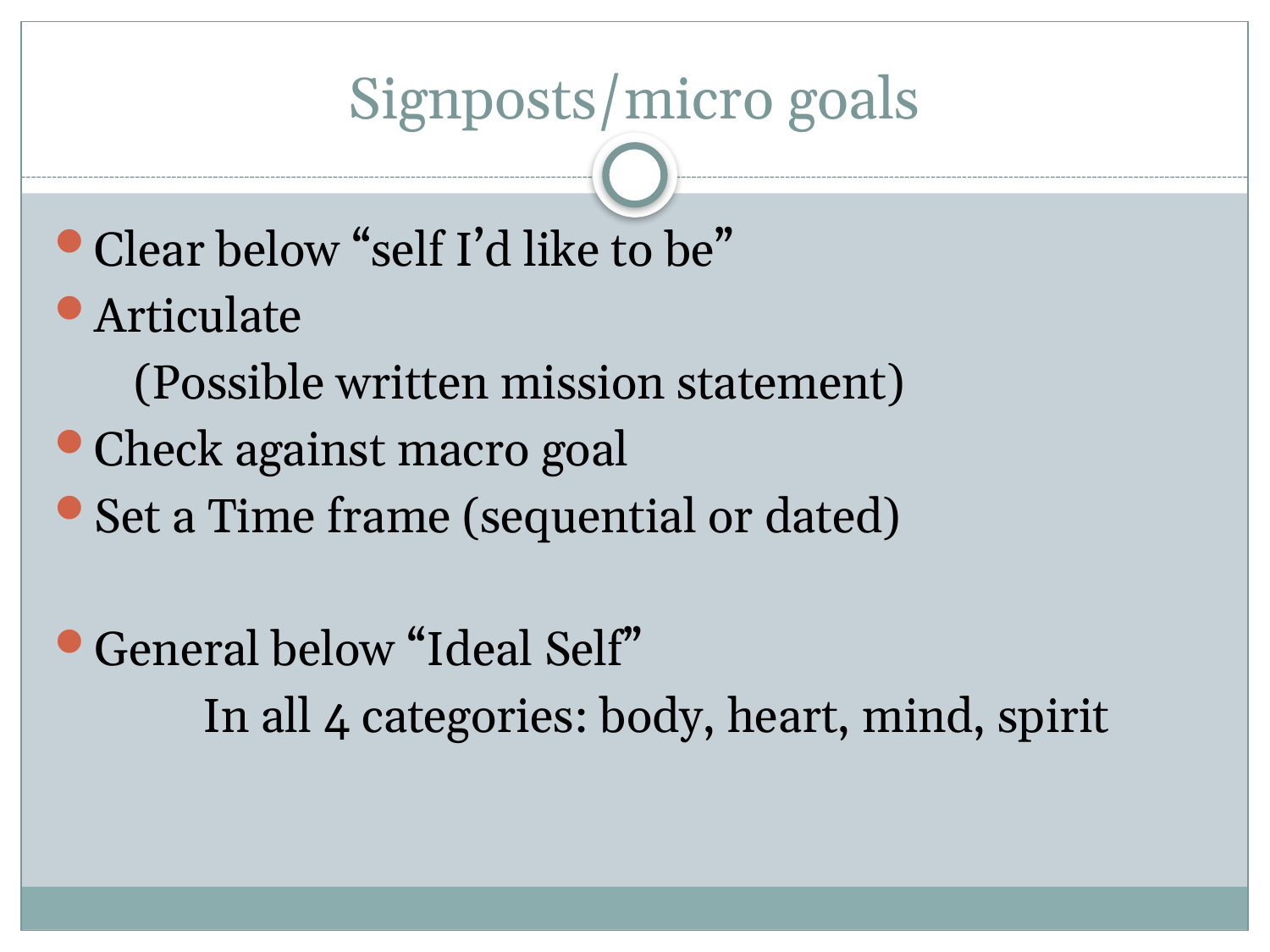

# Signposts/micro goals
Clear below “self I’d like to be”
Articulate
       (Possible written mission statement)
Check against macro goal
Set a Time frame (sequential or dated)

General below “Ideal Self”
             In all 4 categories: body, heart, mind, spirit